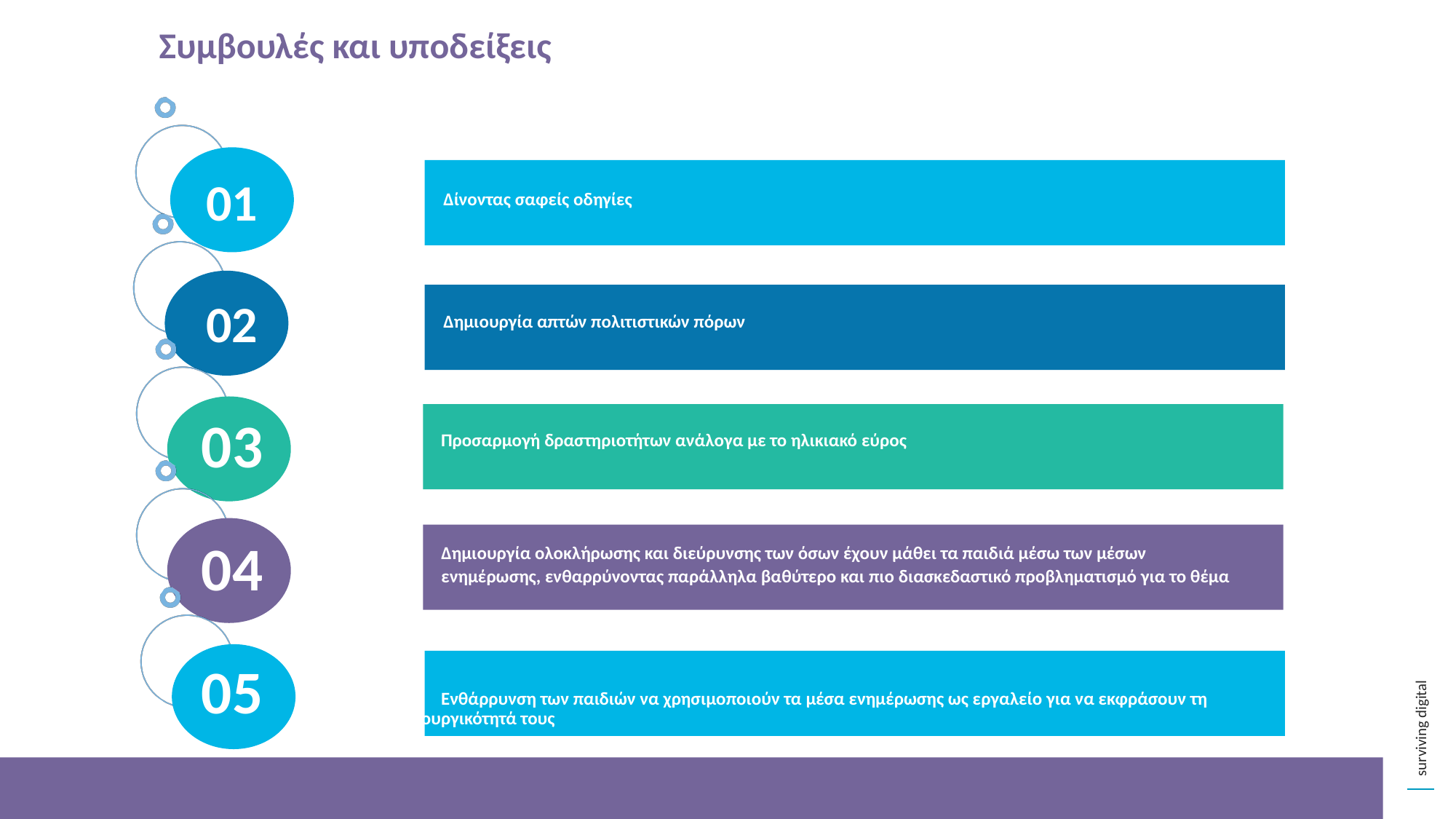

Συμβουλές και υποδείξεις
01
Δίνοντας σαφείς οδηγίες
02
Δημιουργία απτών πολιτιστικών πόρων
03
Προσαρμογή δραστηριοτήτων ανάλογα με το ηλικιακό εύρος
04
Δημιουργία ολοκλήρωσης και διεύρυνσης των όσων έχουν μάθει τα παιδιά μέσω των μέσων ενημέρωσης, ενθαρρύνοντας παράλληλα βαθύτερο και πιο διασκεδαστικό προβληματισμό για το θέμα
05

Ενθάρρυνση των παιδιών να χρησιμοποιούν τα μέσα ενημέρωσης ως εργαλείο για να εκφράσουν τη δημιουργικότητά τους